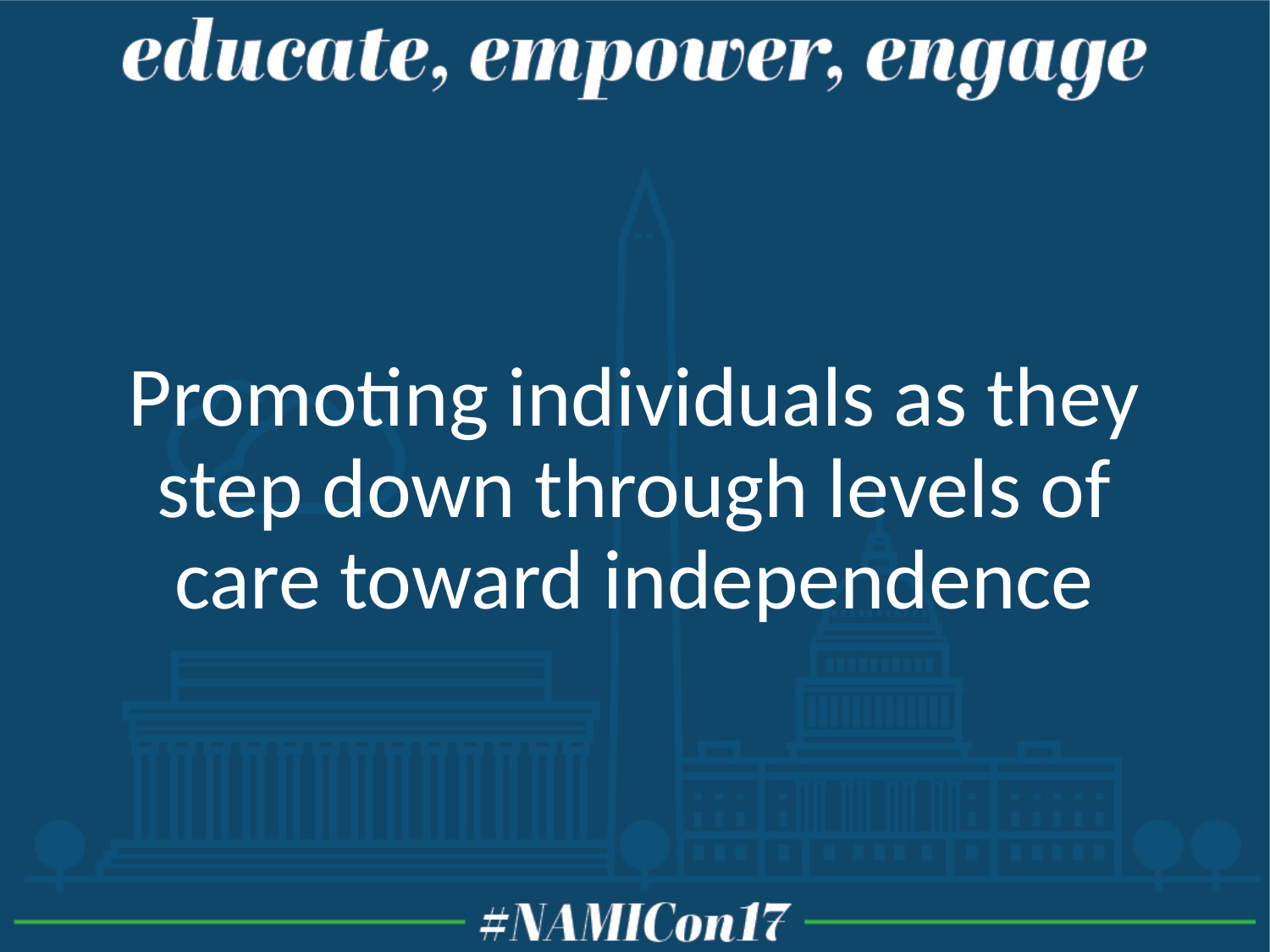

# Promoting individuals as they step down through levels of care toward independence